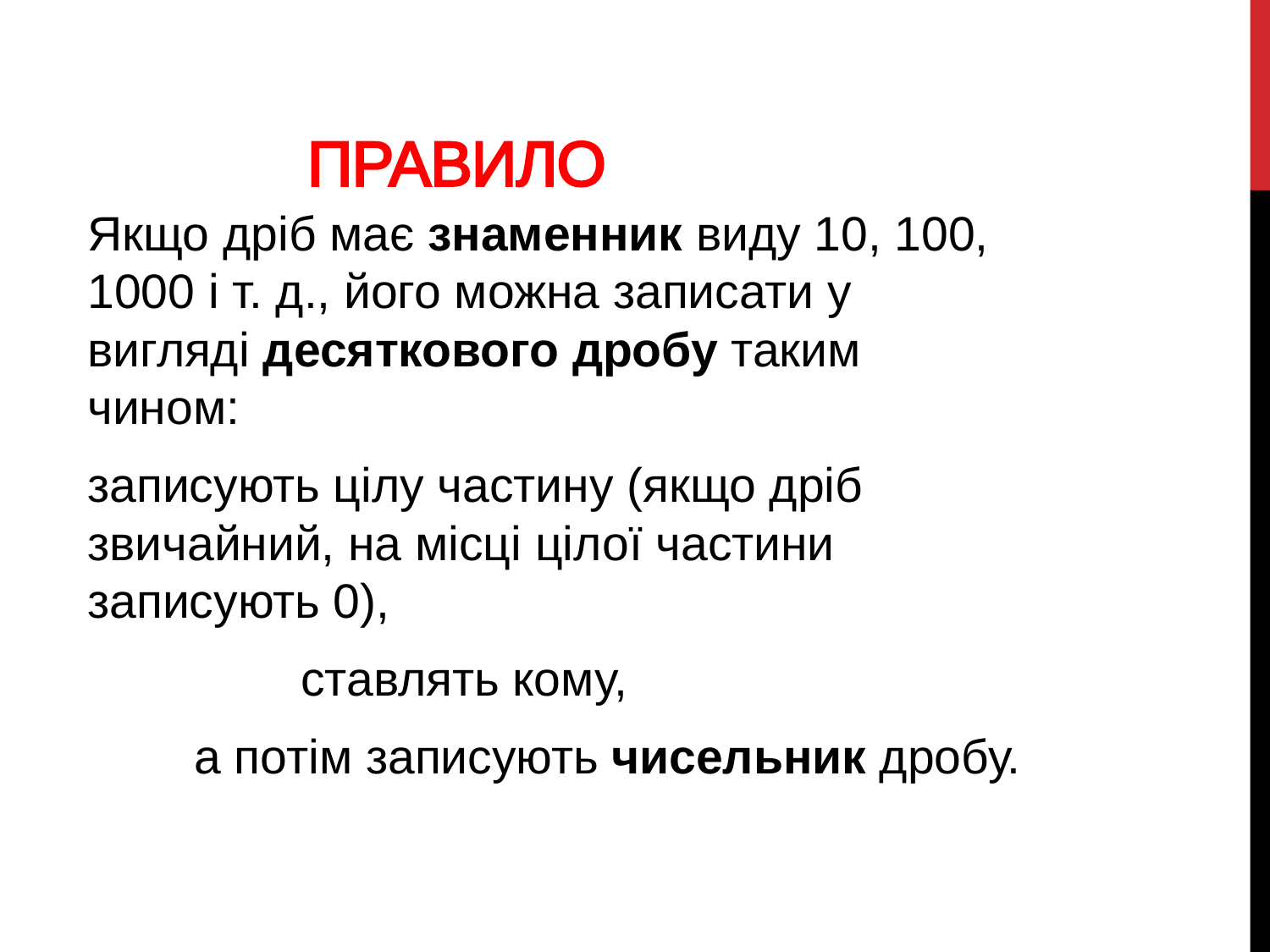

# Правило
Якщо дріб має знаменник виду 10, 100, 1000 і т. д., його можна записати у вигляді десяткового дробу таким чином:
записують цілу частину (якщо дріб звичайний, на місці цілої частини записують 0),
                ставлять кому,
        а потім записують чисельник дробу.